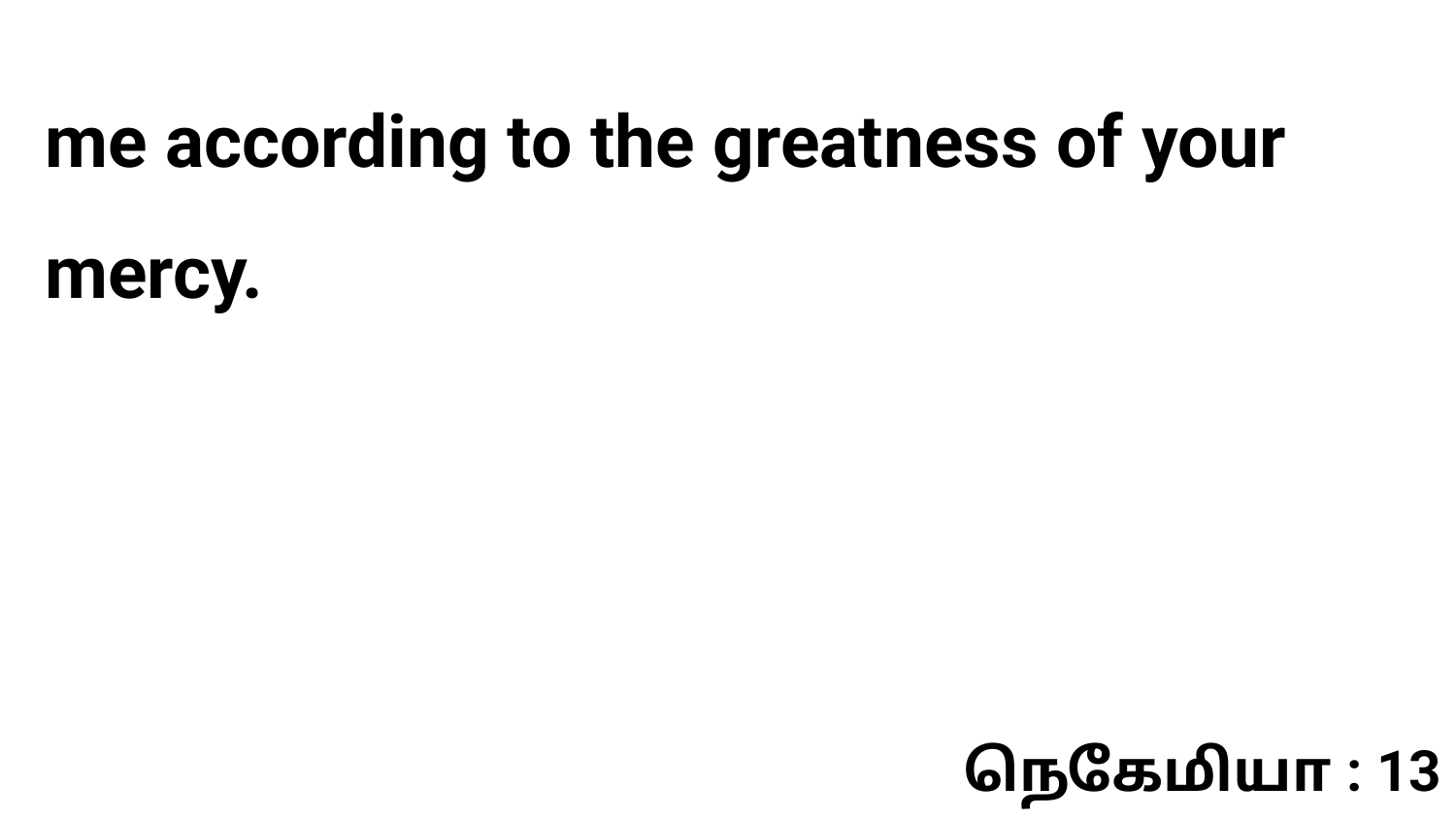

me according to the greatness of your mercy.
நெகேமியா : 13